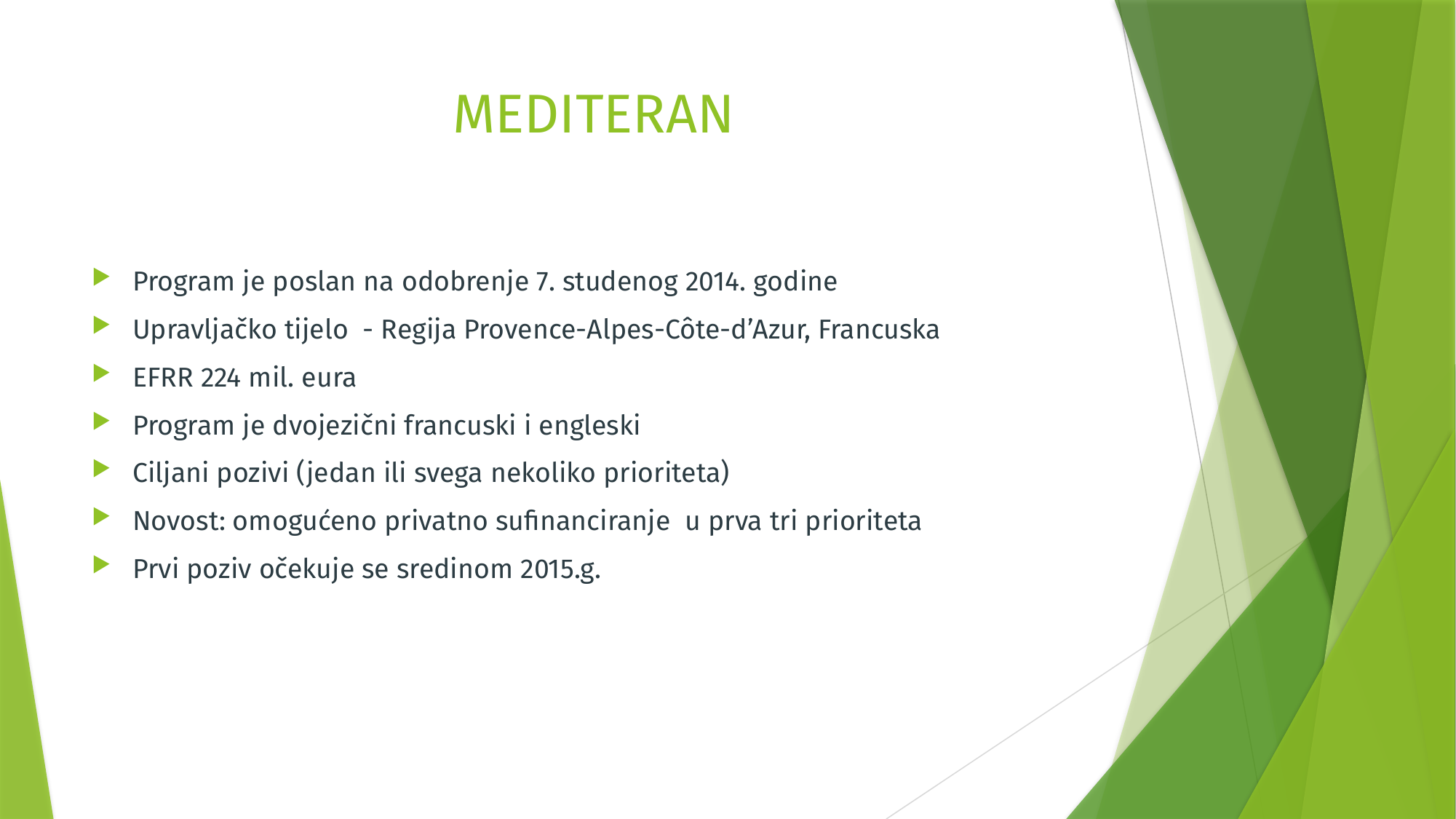

# MEDITERAN
Program je poslan na odobrenje 7. studenog 2014. godine
Upravljačko tijelo  - Regija Provence-Alpes-Côte-d’Azur, Francuska
EFRR 224 mil. eura
Program je dvojezični francuski i engleski
Ciljani pozivi (jedan ili svega nekoliko prioriteta)
Novost: omogućeno privatno sufinanciranje  u prva tri prioriteta
Prvi poziv očekuje se sredinom 2015.g.